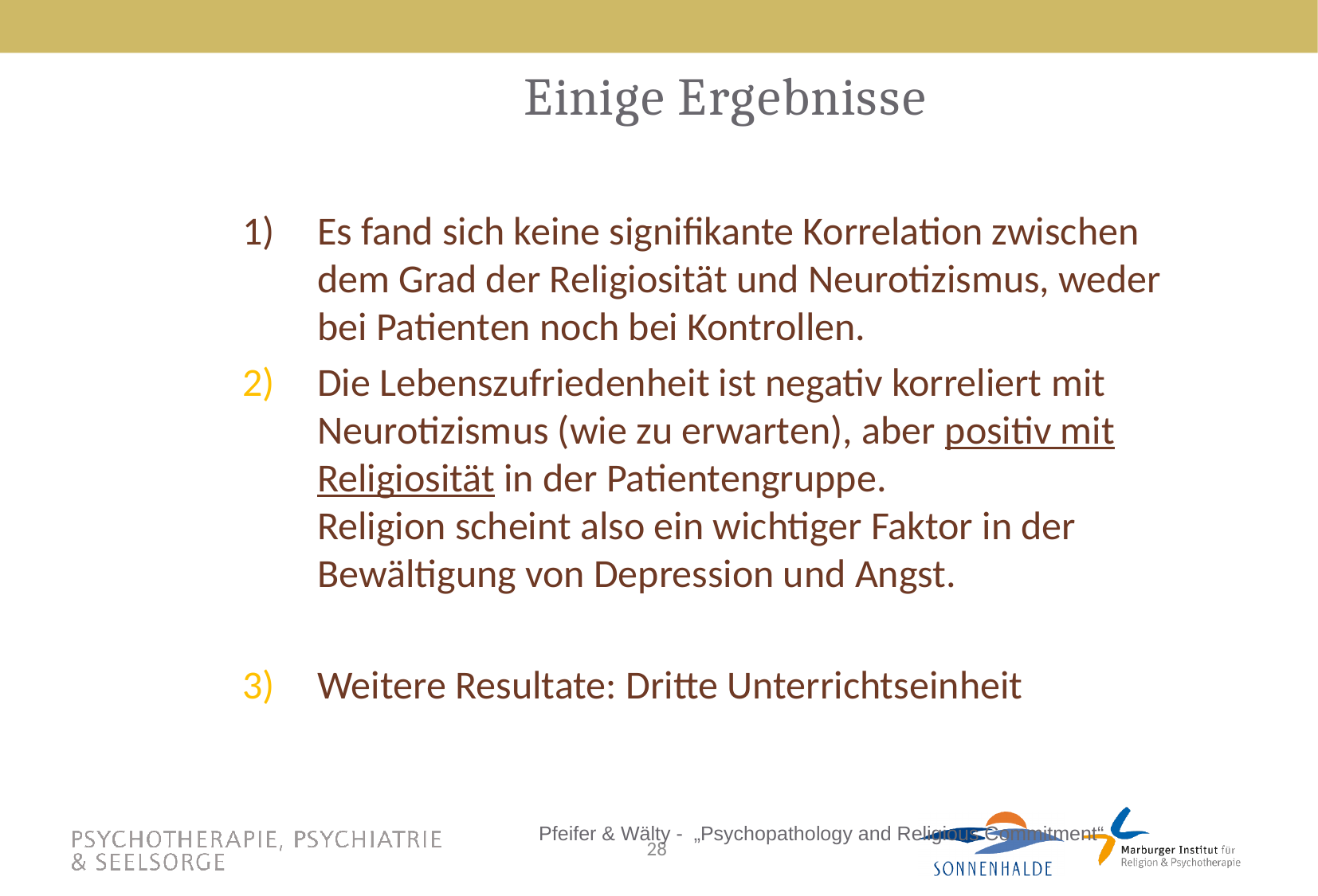

# Einige Ergebnisse
1) 	Es fand sich keine signifikante Korrelation zwischen dem Grad der Religiosität und Neurotizismus, weder bei Patienten noch bei Kontrollen.
Die Lebenszufriedenheit ist negativ korreliert mit Neurotizismus (wie zu erwarten), aber positiv mit Religiosität in der Patientengruppe.
Religion scheint also ein wichtiger Faktor in der Bewältigung von Depression und Angst.

Weitere Resultate: Dritte Unterrichtseinheit
Pfeifer & Wälty -  „Psychopathology and Religious Commitment“